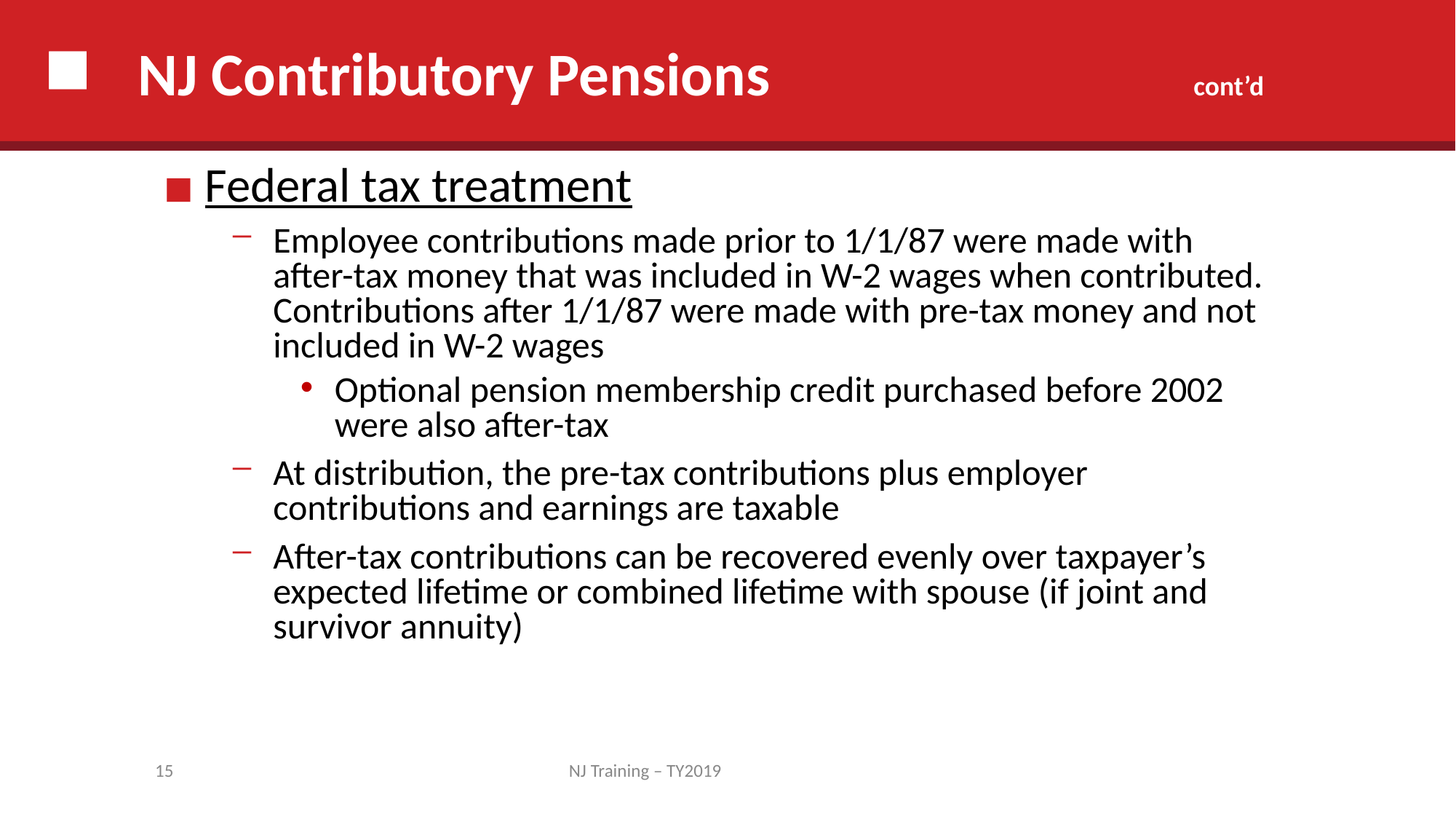

# NJ Contributory Pensions                               cont’d
Federal tax treatment
Employee contributions made prior to 1/1/87 were made with after-tax money that was included in W-2 wages when contributed.  Contributions after 1/1/87 were made with pre-tax money and not included in W-2 wages
Optional pension membership credit purchased before 2002 were also after-tax
At distribution, the pre-tax contributions plus employer contributions and earnings are taxable
After-tax contributions can be recovered evenly over taxpayer’s expected lifetime or combined lifetime with spouse (if joint and survivor annuity)
15
NJ Training – TY2019